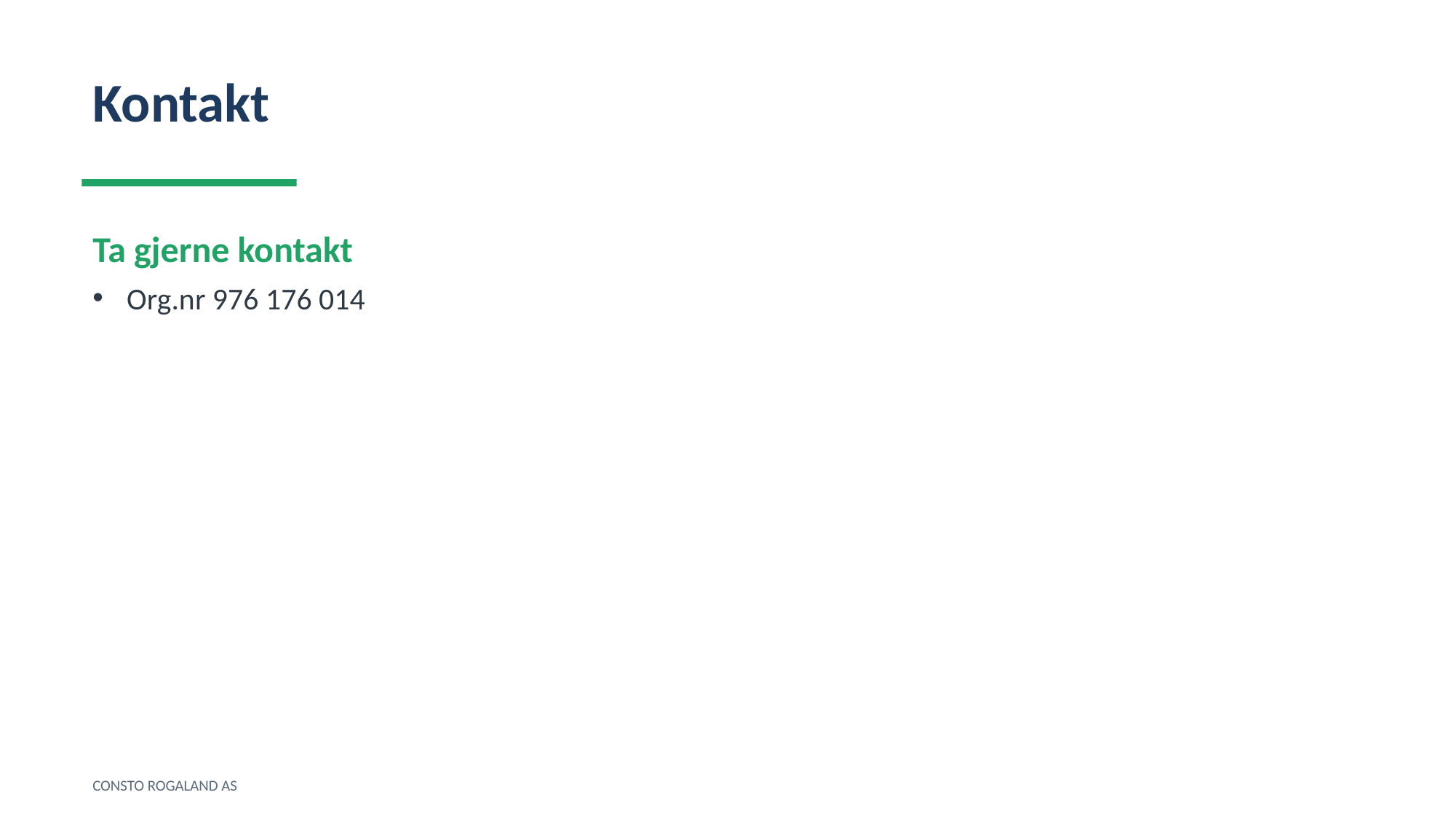

Kontakt

Ta gjerne kontakt
Org.nr 976 176 014
CONSTO ROGALAND AS